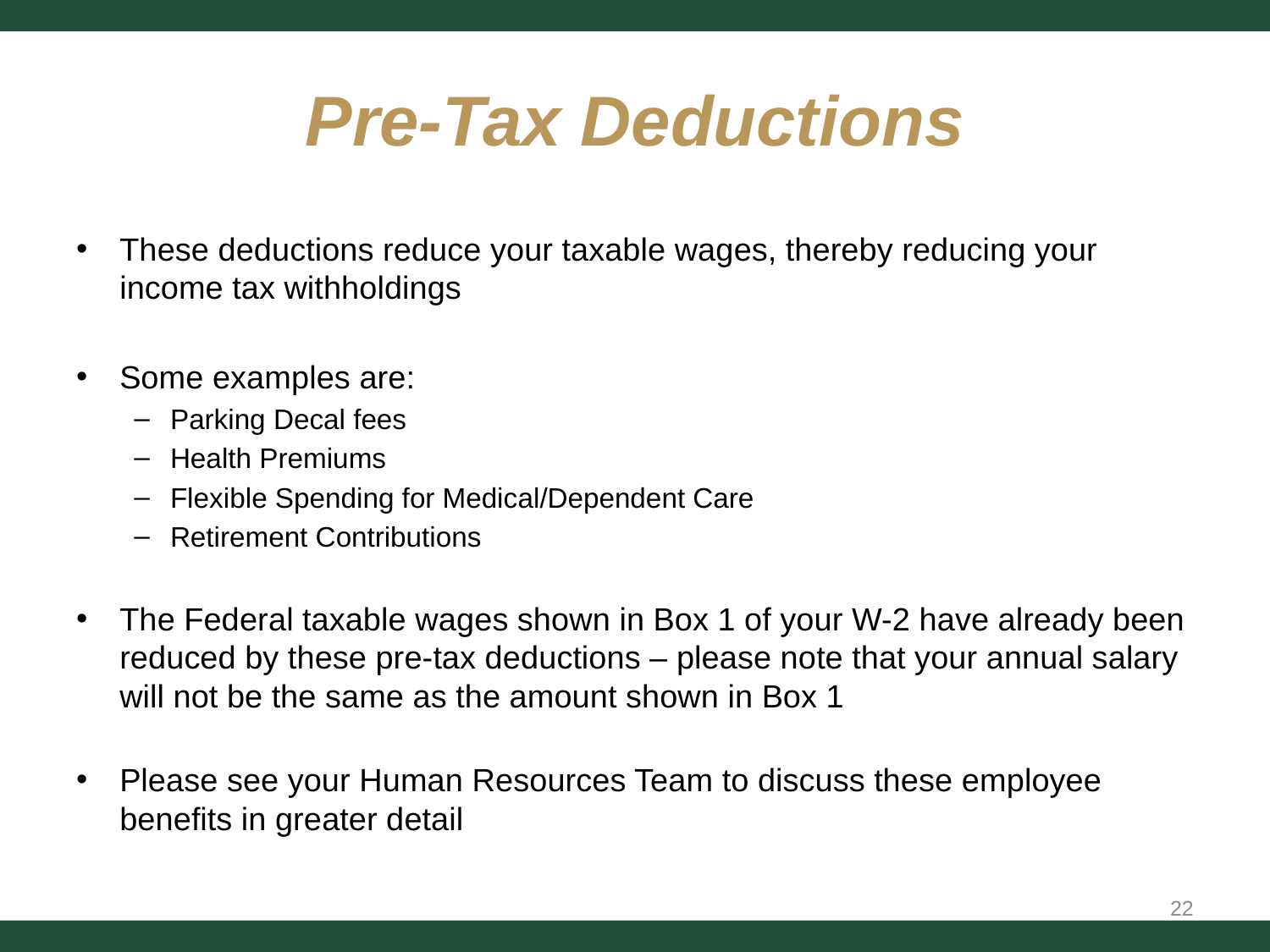

# Pre-Tax Deductions
These deductions reduce your taxable wages, thereby reducing your income tax withholdings

Some examples are:
Parking Decal fees
Health Premiums
Flexible Spending for Medical/Dependent Care
Retirement Contributions

The Federal taxable wages shown in Box 1 of your W-2 have already been reduced by these pre-tax deductions – please note that your annual salary will not be the same as the amount shown in Box 1

Please see your Human Resources Team to discuss these employee benefits in greater detail
22